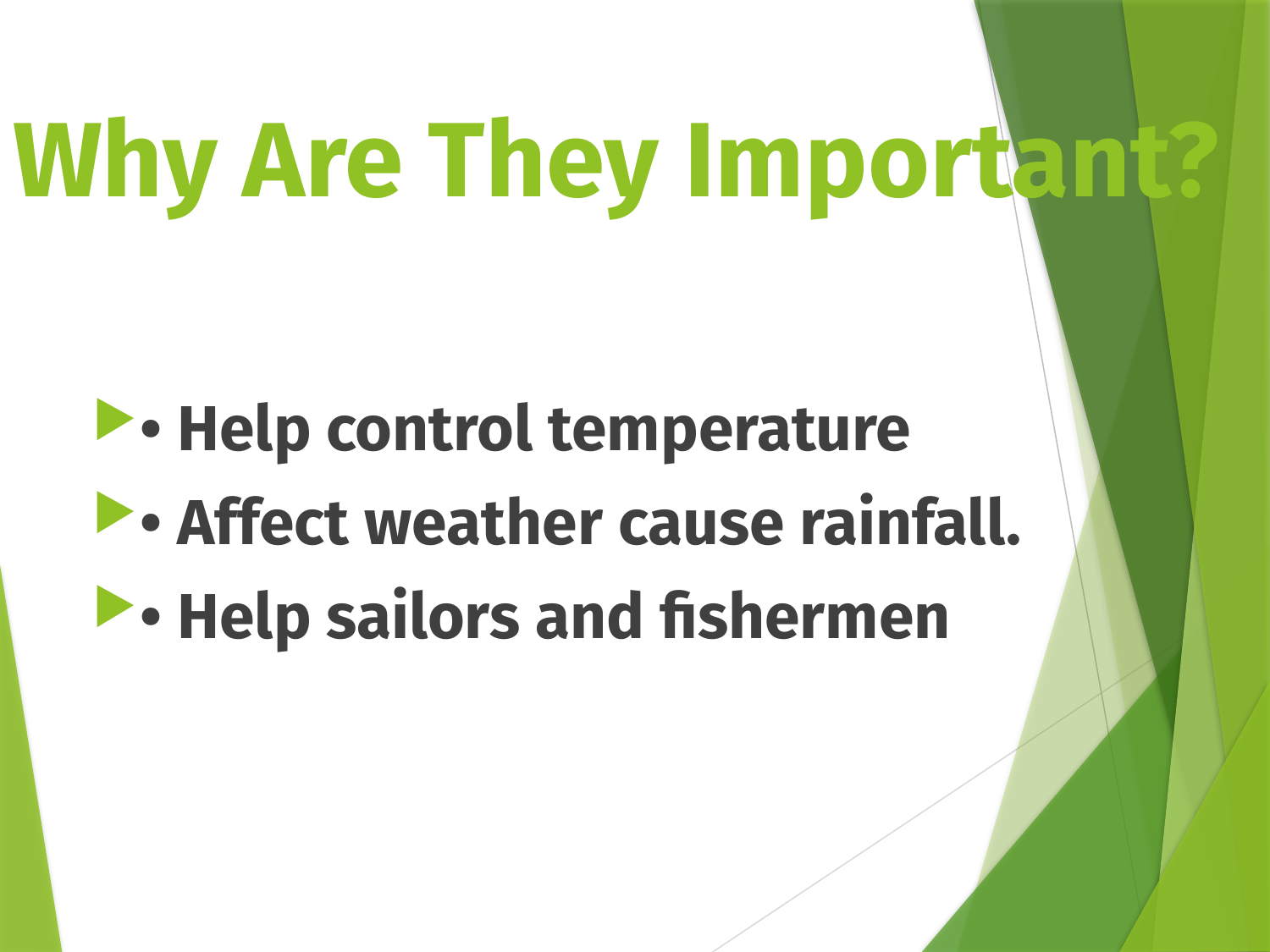

# Why Are They Important?
• Help control temperature
• Affect weather cause rainfall.
• Help sailors and fishermen